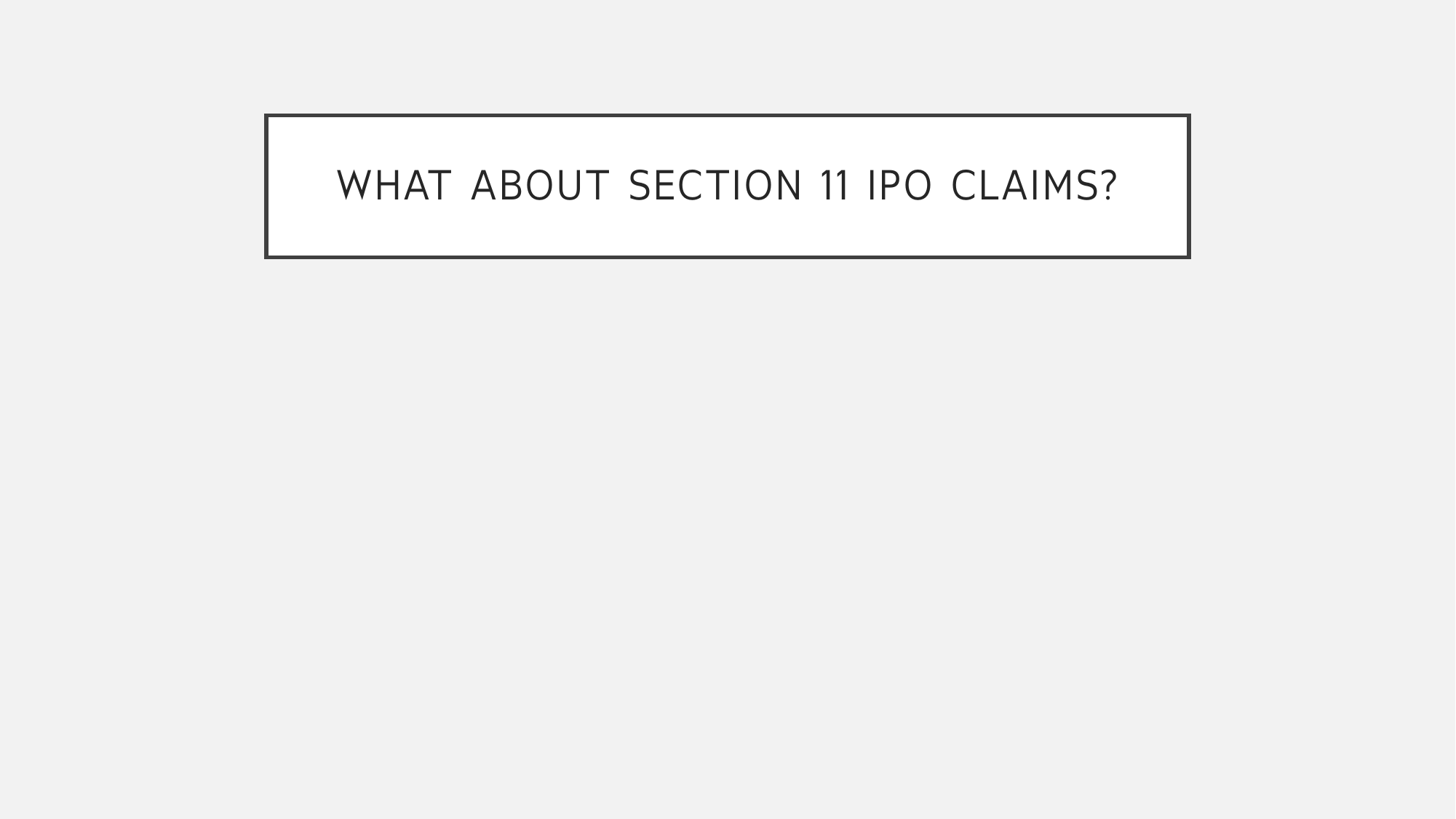

# What about section 11 IPO claims?